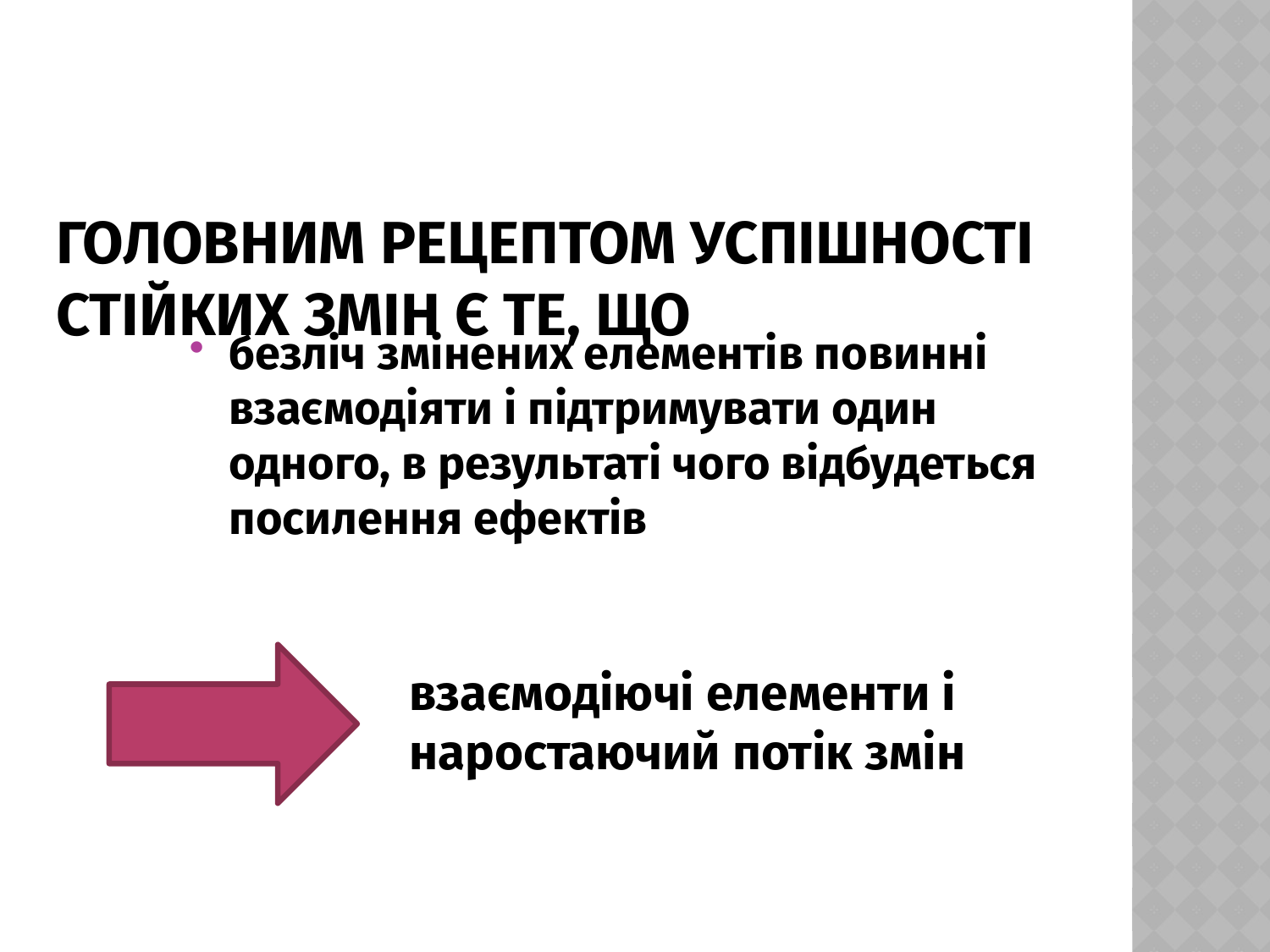

# Головним рецептом успішності стійких змін є те, що
безліч змінених елементів повинні взаємодіяти і підтримувати один одного, в результаті чого відбудеться посилення ефектів

взаємодіючі елементи і наростаючий потік змін